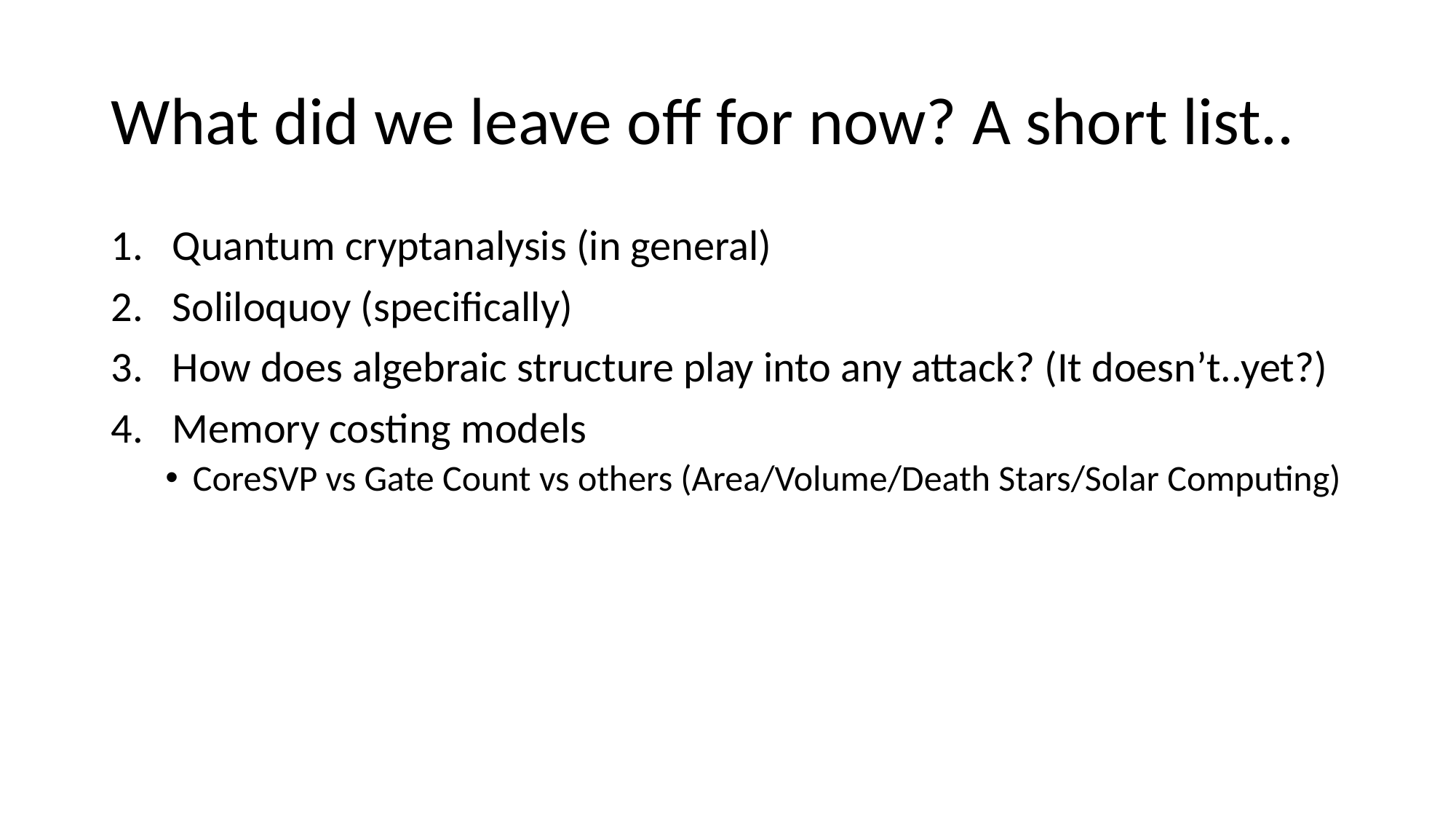

# What did we leave off for now? A short list..
Quantum cryptanalysis (in general)
Soliloquoy (specifically)
How does algebraic structure play into any attack? (It doesn’t..yet?)
Memory costing models
CoreSVP vs Gate Count vs others (Area/Volume/Death Stars/Solar Computing)